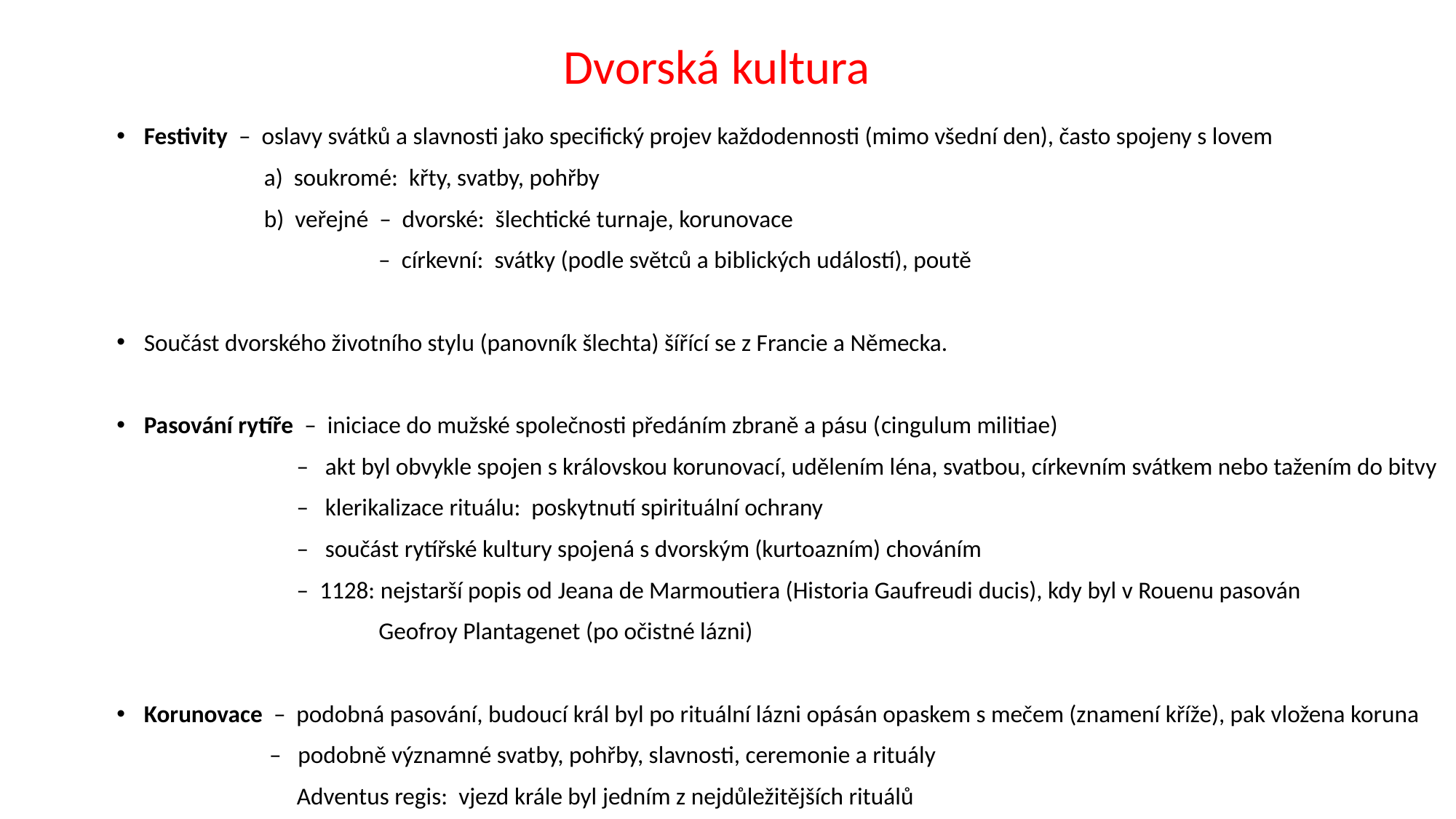

# Dvorská kultura
Festivity  –  oslavy svátků a slavnosti jako specifický projev každodennosti (mimo všední den), často spojeny s lovem
                           a)  soukromé:  křty, svatby, pohřby
                           b)  veřejné  –  dvorské:  šlechtické turnaje, korunovace
                                                –  církevní:  svátky (podle světců a biblických událostí), poutě

Součást dvorského životního stylu (panovník šlechta) šířící se z Francie a Německa.

Pasování rytíře  –  iniciace do mužské společnosti předáním zbraně a pásu (cingulum militiae)
                                 –   akt byl obvykle spojen s královskou korunovací, udělením léna, svatbou, církevním svátkem nebo tažením do bitvy
                                 –   klerikalizace rituálu:  poskytnutí spirituální ochrany
                                 –   součást rytířské kultury spojená s dvorským (kurtoazním) chováním
                                 –  1128: nejstarší popis od Jeana de Marmoutiera (Historia Gaufreudi ducis), kdy byl v Rouenu pasován
                                                Geofroy Plantagenet (po očistné lázni)

Korunovace  –  podobná pasování, budoucí král byl po rituální lázni opásán opaskem s mečem (znamení kříže), pak vložena koruna
                            –   podobně významné svatby, pohřby, slavnosti, ceremonie a rituály
                                 Adventus regis:  vjezd krále byl jedním z nejdůležitějších rituálů